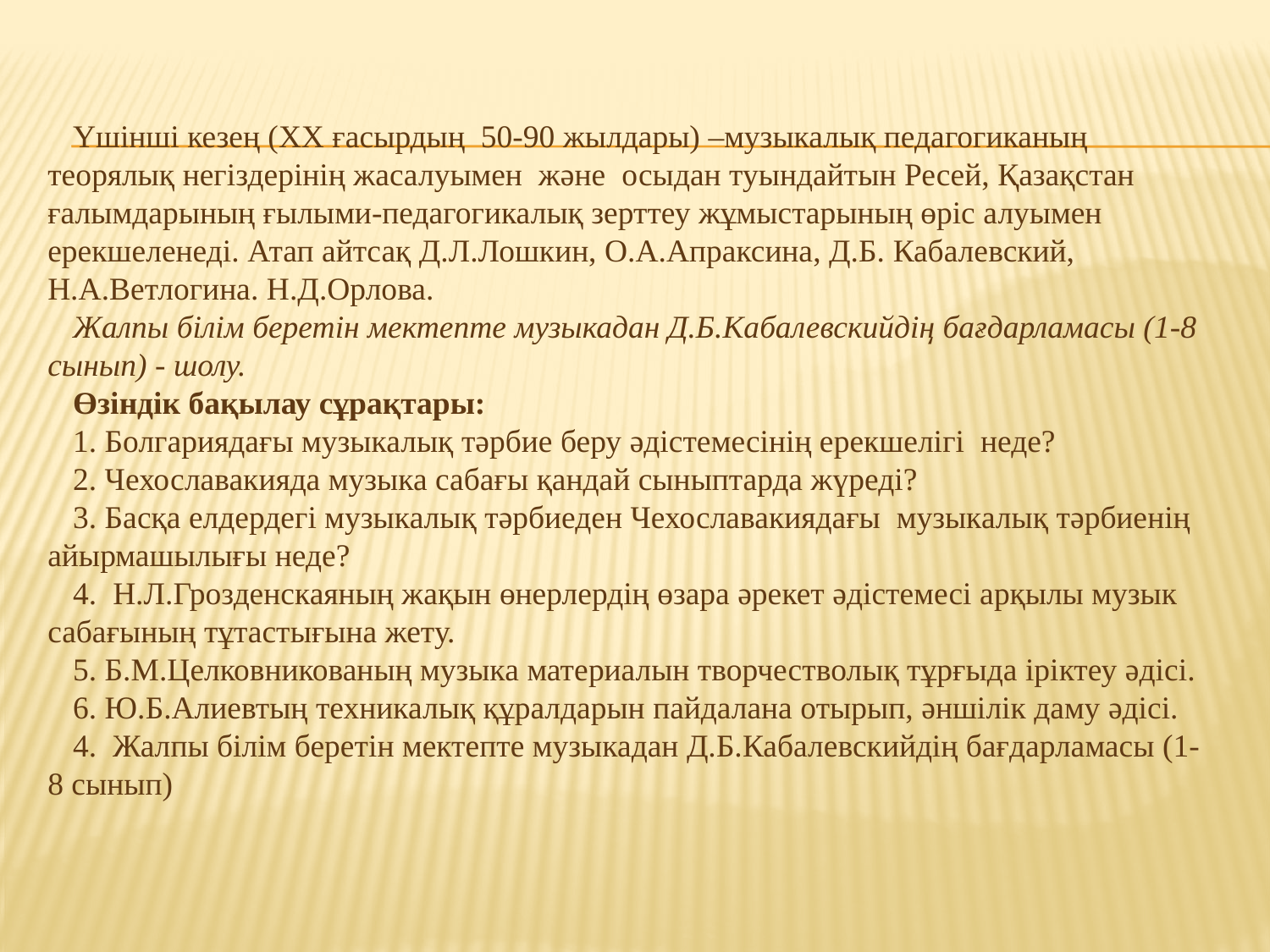

Үшінші кезең (ХХ ғасырдың  50-90 жылдары) –музыкалық педагогиканың теорялық негіздерінің жасалуымен  және  осыдан туындайтын Ресей, Қазақстан ғалымдарының ғылыми-педагогикалық зерттеу жұмыстарының өріс алуымен ерекшеленеді. Атап айтсақ Д.Л.Лошкин, О.А.Апраксина, Д.Б. Кабалевский, Н.А.Ветлогина. Н.Д.Орлова.
Жалпы білім беретін мектепте музыкадан Д.Б.Кабалевскийдің бағдарламасы (1-8 сынып) - шолу.
Өзіндік бақылау сұрақтары:
1. Болгариядағы музыкалық тәрбие беру әдістемесінің ерекшелігі  неде?
2. Чехославакияда музыка сабағы қандай сыныптарда жүреді?
3. Басқа елдердегі музыкалық тәрбиеден Чехославакиядағы  музыкалық тәрбиенің айырмашылығы неде?
4.  Н.Л.Грозденскаяның жақын өнерлердің өзара әрекет әдістемесі арқылы музык сабағының тұтастығына жету.
5. Б.М.Целковникованың музыка материалын творчестволық тұрғыда іріктеу әдісі.
6. Ю.Б.Алиевтың техникалық құралдарын пайдалана отырып, әншілік даму әдісі.
4.  Жалпы білім беретін мектепте музыкадан Д.Б.Кабалевскийдің бағдарламасы (1-8 сынып)